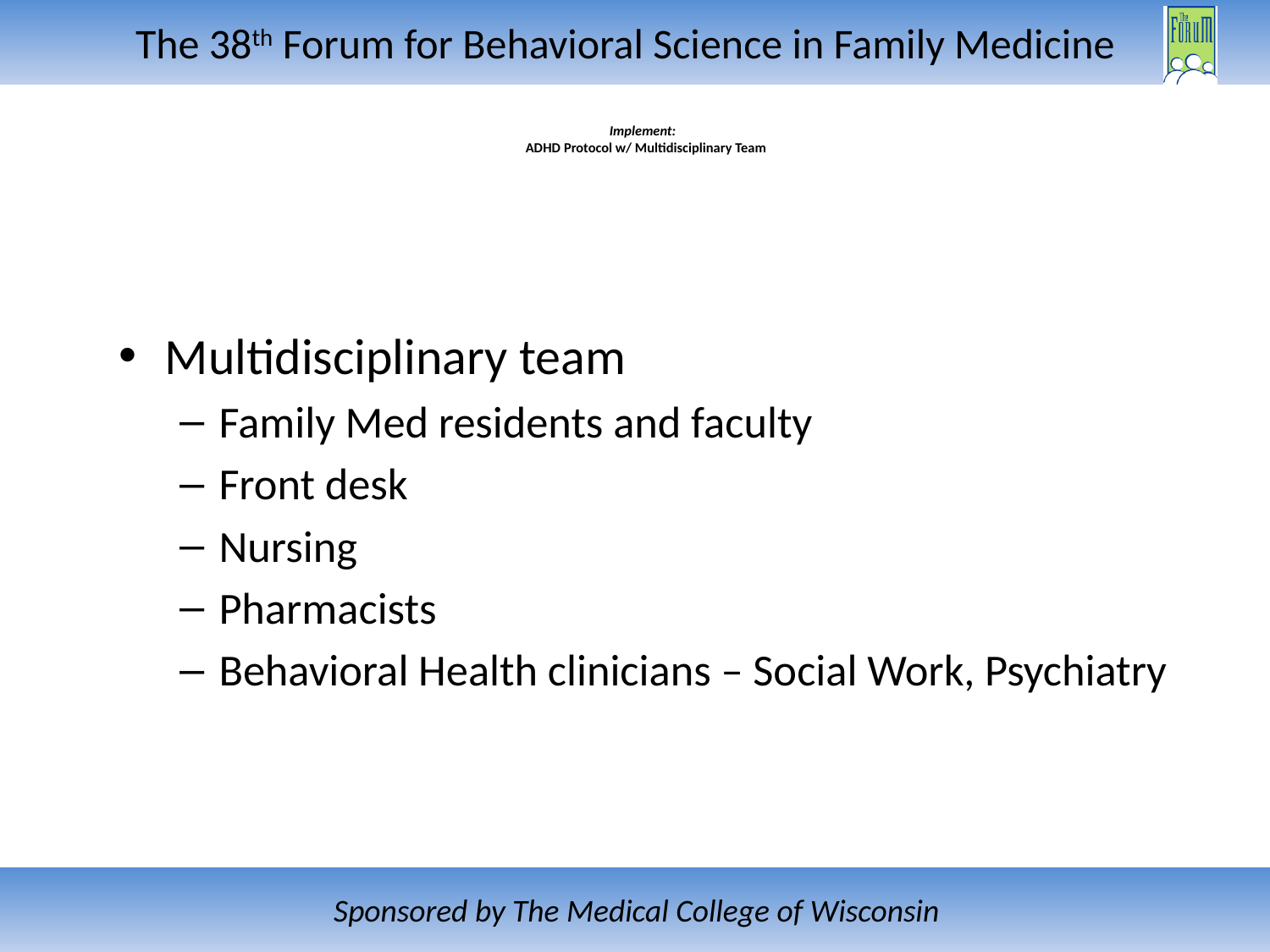

# Implement: ADHD Protocol w/ Multidisciplinary Team
Multidisciplinary team
Family Med residents and faculty
Front desk
Nursing
Pharmacists
Behavioral Health clinicians – Social Work, Psychiatry